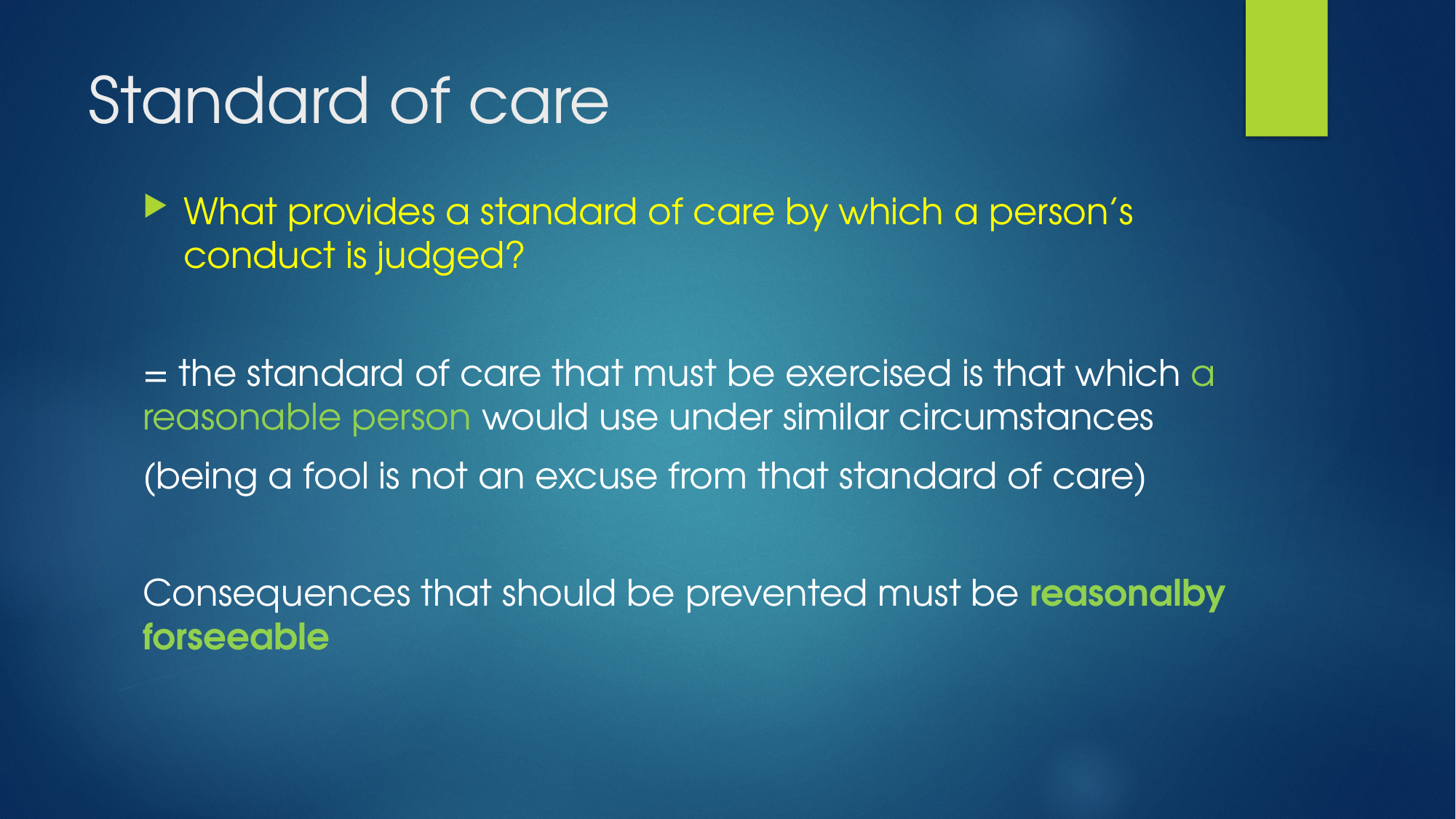

# Standard of care
What provides a standard of care by which a person’s conduct is judged?

= the standard of care that must be exercised is that which a reasonable person would use under similar circumstances
(being a fool is not an excuse from that standard of care)

Consequences that should be prevented must be reasonalby forseeable